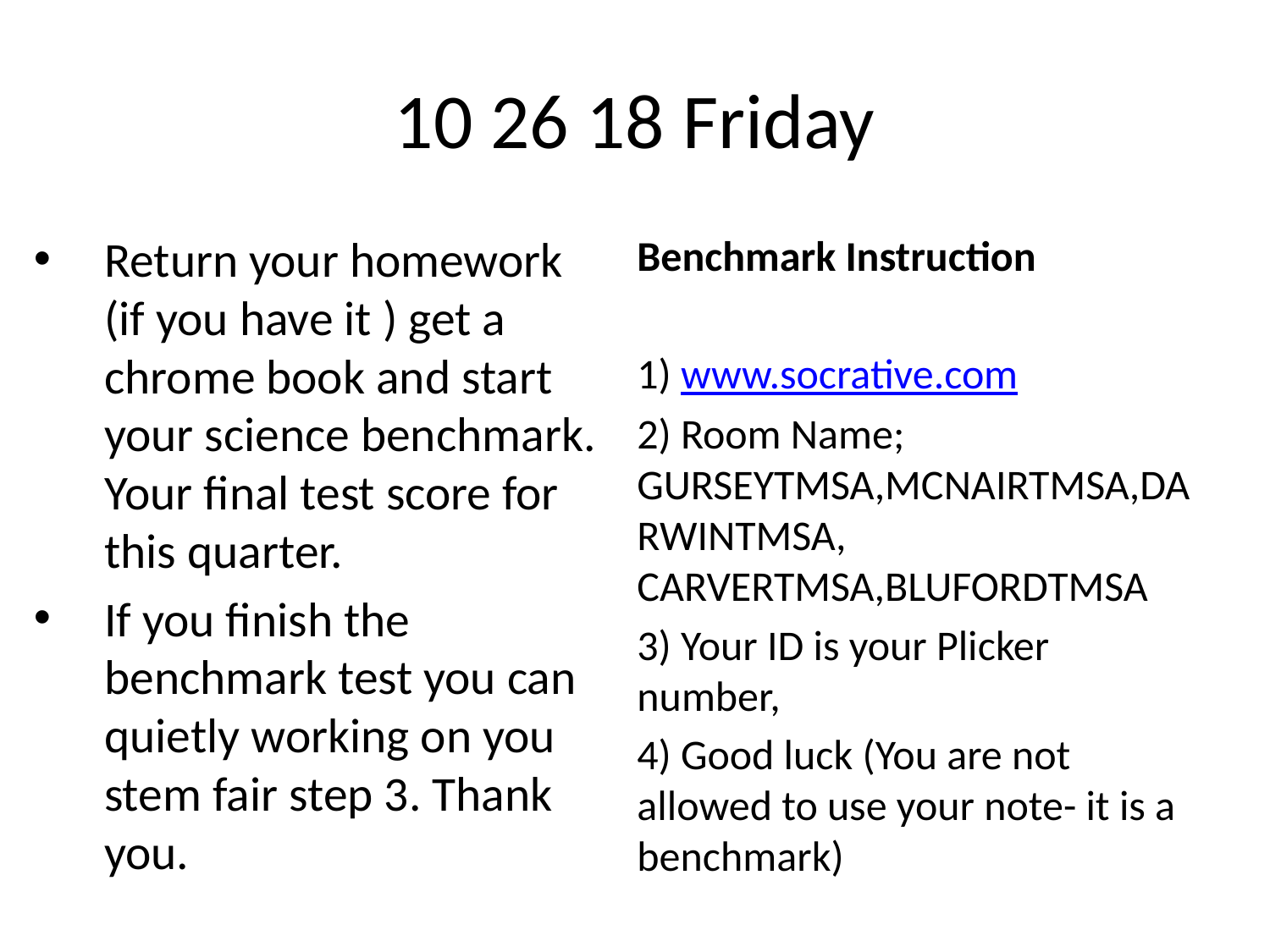

# 10 26 18 Friday
Return your homework (if you have it ) get a chrome book and start your science benchmark. Your final test score for this quarter.
If you finish the benchmark test you can quietly working on you stem fair step 3. Thank you.

Benchmark Instruction

1) www.socrative.com
2) Room Name; GURSEYTMSA,MCNAIRTMSA,DARWINTMSA, CARVERTMSA,BLUFORDTMSA
3) Your ID is your Plicker number,
4) Good luck (You are not allowed to use your note- it is a benchmark)